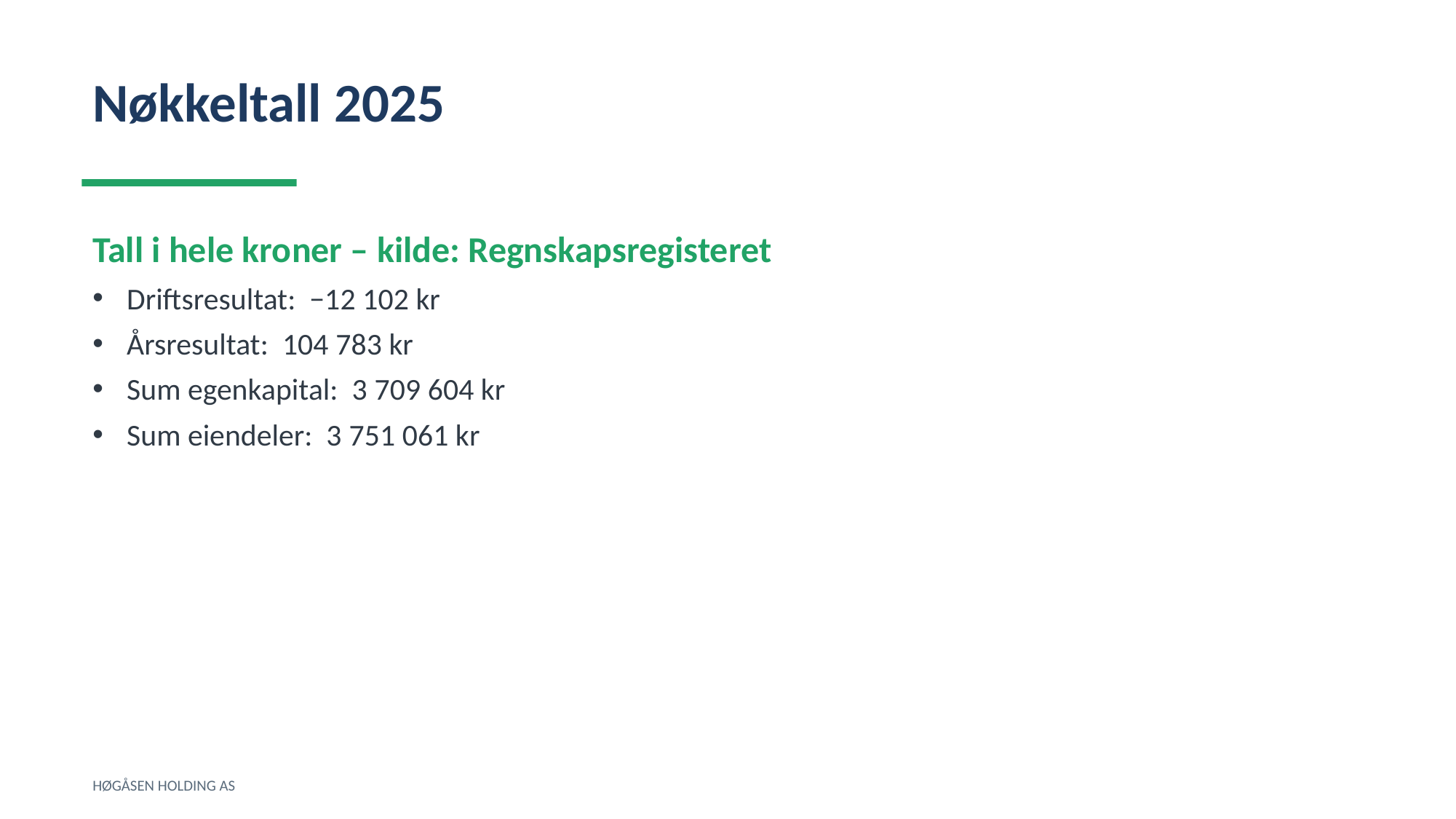

Nøkkeltall 2025

Tall i hele kroner – kilde: Regnskapsregisteret
Driftsresultat:  −12 102 kr
Årsresultat:  104 783 kr
Sum egenkapital:  3 709 604 kr
Sum eiendeler:  3 751 061 kr
HØGÅSEN HOLDING AS